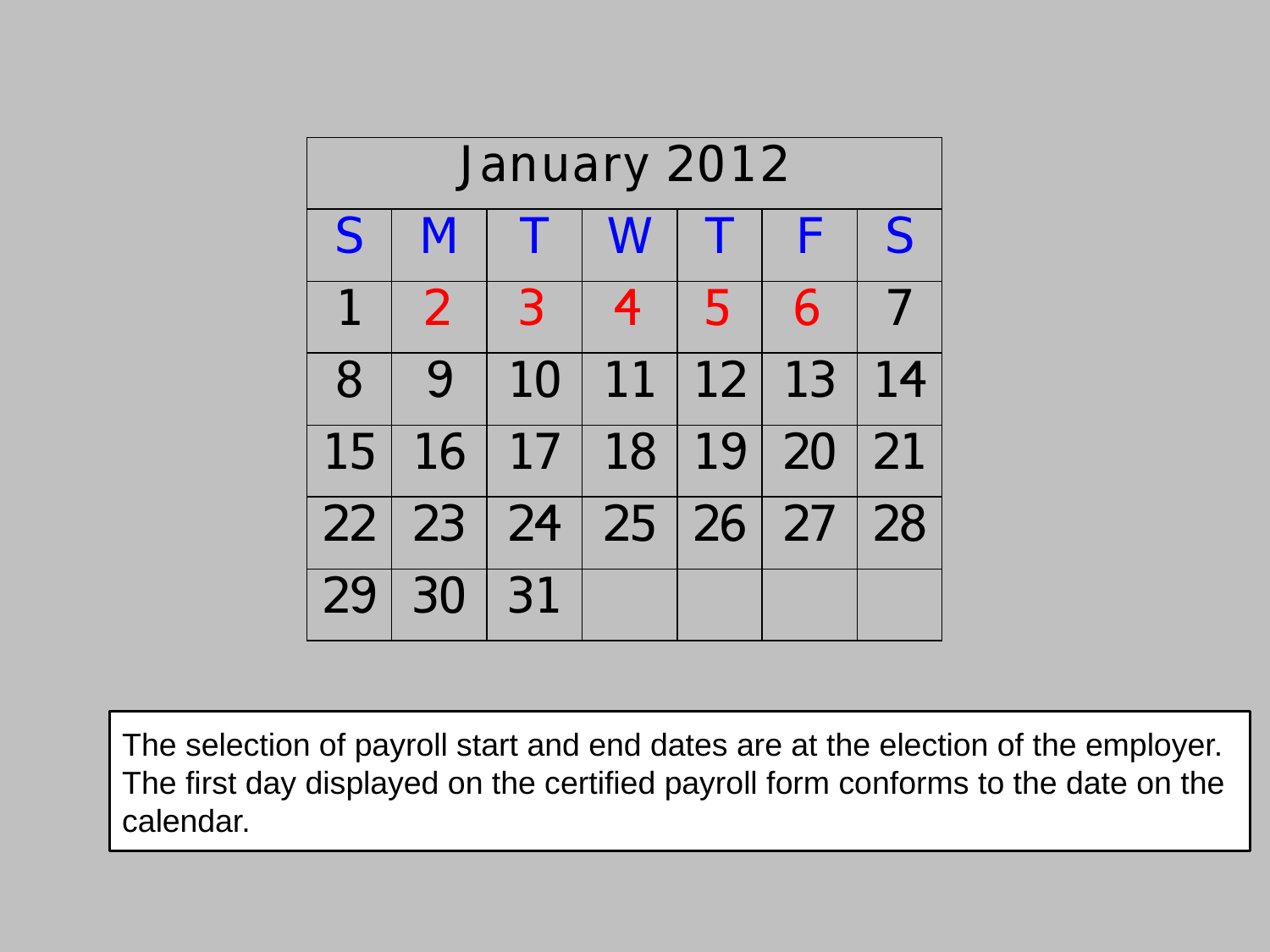

| January 2012 |  |  |  |  |  |  |
| --- | --- | --- | --- | --- | --- | --- |
| S | M | T | W | T | F | S |
| 1 | 2 | 3 | 4 | 5 | 6 | 7 |
| 8 | 9 | 10 | 11 | 12 | 13 | 14 |
| 15 | 16 | 17 | 18 | 19 | 20 | 21 |
| 22 | 23 | 24 | 25 | 26 | 27 | 28 |
| 29 | 30 | 31 |  |  |  |  |
The selection of payroll start and end dates are at the election of the employer. The first day displayed on the certified payroll form conforms to the date on the calendar.